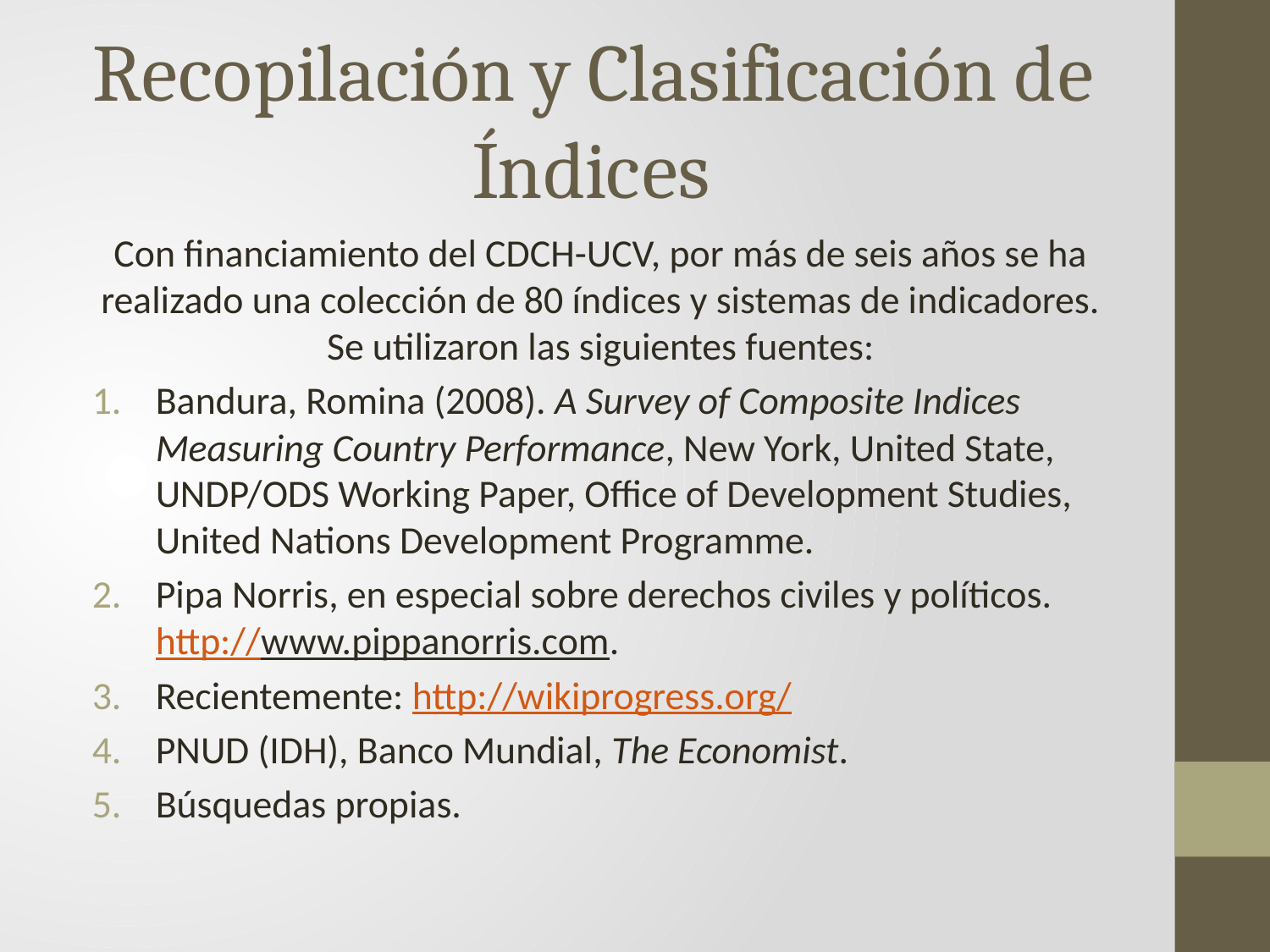

# Recopilación y Clasificación de Índices
Con financiamiento del CDCH-UCV, por más de seis años se ha realizado una colección de 80 índices y sistemas de indicadores. Se utilizaron las siguientes fuentes:
Bandura, Romina (2008). A Survey of Composite Indices Measuring Country Performance, New York, United State, UNDP/ODS Working Paper, Office of Development Studies, United Nations Development Programme.
Pipa Norris, en especial sobre derechos civiles y políticos. http://www.pippanorris.com.
Recientemente: http://wikiprogress.org/
PNUD (IDH), Banco Mundial, The Economist.
Búsquedas propias.